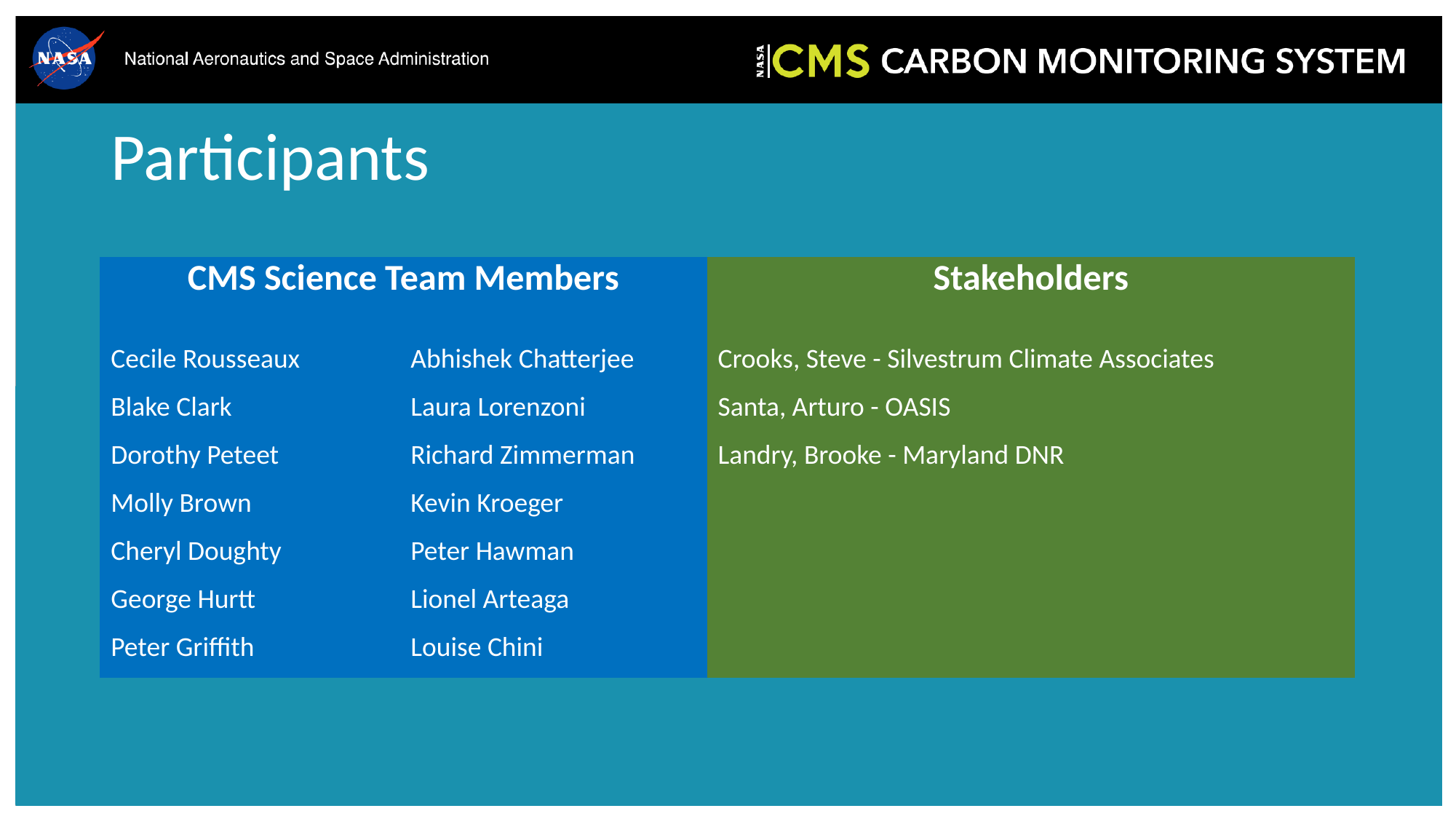

# Participants
| CMS Science Team Members |  | Stakeholders |  |
| --- | --- | --- | --- |
| Cecile Rousseaux | Abhishek Chatterjee | Crooks, Steve - Silvestrum Climate Associates |  |
| Blake Clark | Laura Lorenzoni | Santa, Arturo - OASIS |  |
| Dorothy Peteet | Richard Zimmerman | Landry, Brooke - Maryland DNR |  |
| Molly Brown | Kevin Kroeger |  |  |
| Cheryl Doughty | Peter Hawman |  |  |
| George Hurtt | Lionel Arteaga |  |  |
| Peter Griffith | Louise Chini |  |  |